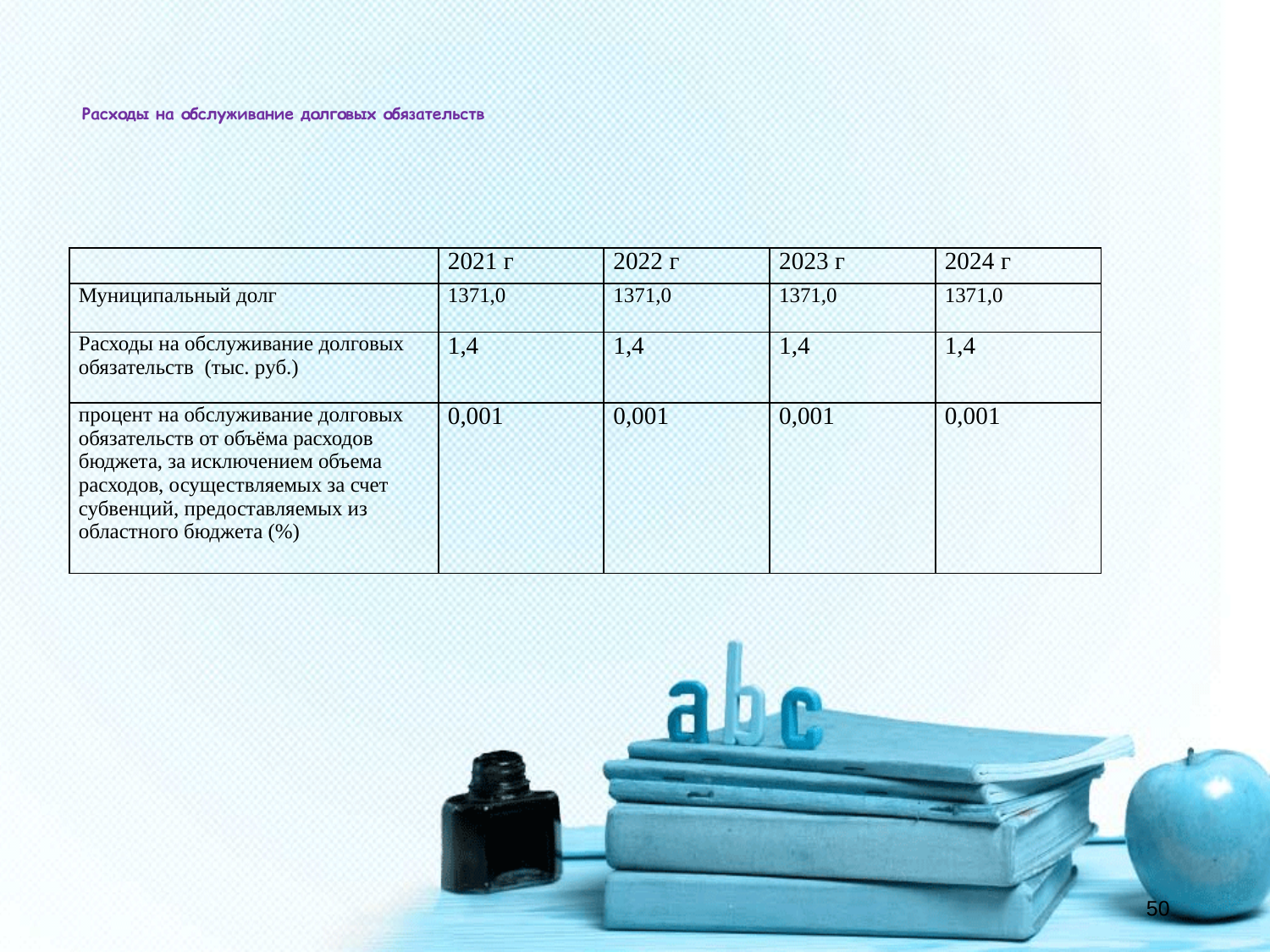

# Расходы на обслуживание долговых обязательств
|  | 2021 г | 2022 г | 2023 г | 2024 г |
| --- | --- | --- | --- | --- |
| Муниципальный долг | 1371,0 | 1371,0 | 1371,0 | 1371,0 |
| Расходы на обслуживание долговых обязательств (тыс. руб.) | 1,4 | 1,4 | 1,4 | 1,4 |
| процент на обслуживание долговых обязательств от объёма расходов бюджета, за исключением объема расходов, осуществляемых за счет субвенций, предоставляемых из областного бюджета (%) | 0,001 | 0,001 | 0,001 | 0,001 |
50